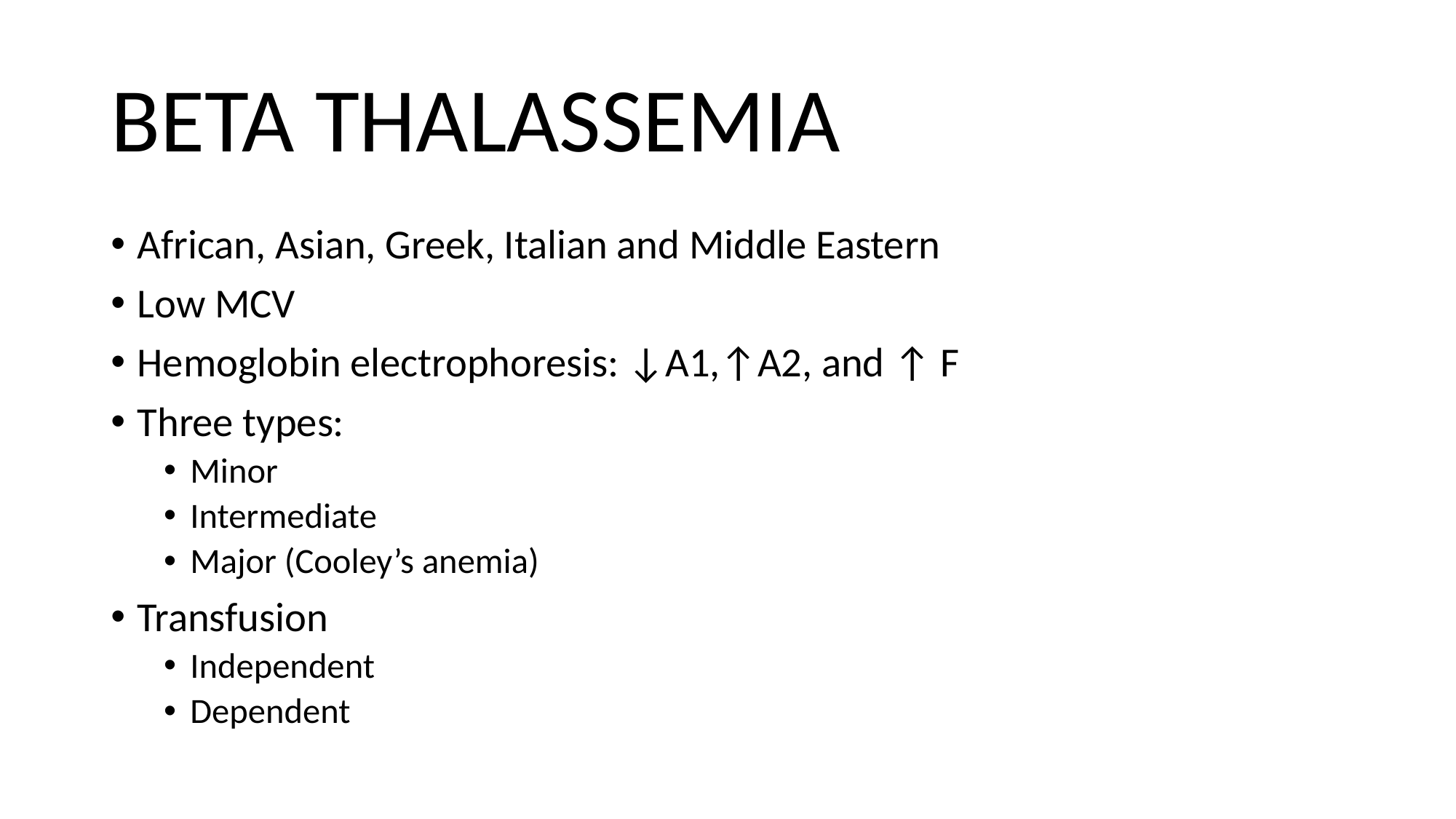

# BETA THALASSEMIA
African, Asian, Greek, Italian and Middle Eastern
Low MCV
Hemoglobin electrophoresis: ↓A1,↑A2, and ↑ F
Three types:
Minor
Intermediate
Major (Cooley’s anemia)
Transfusion
Independent
Dependent